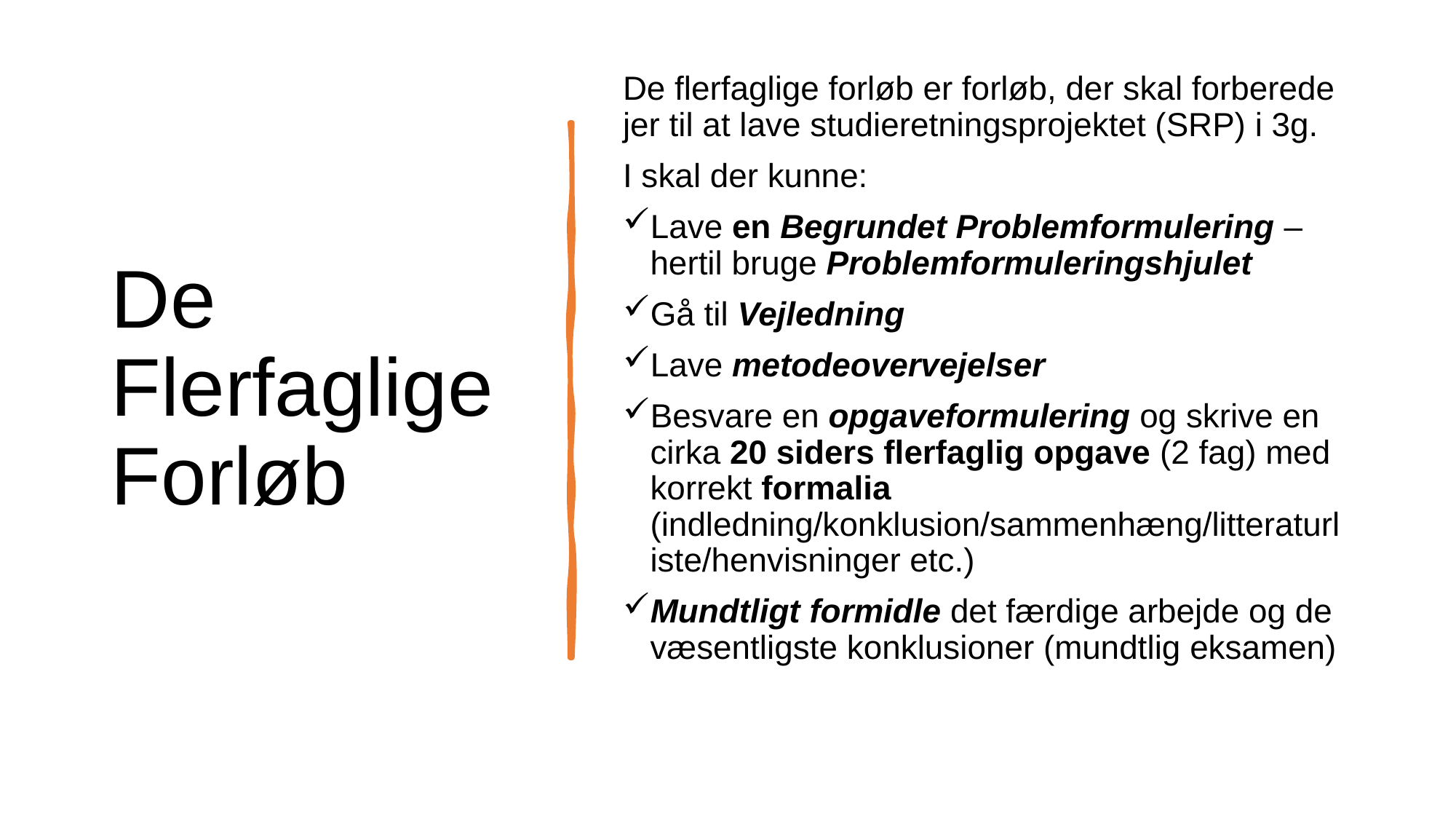

# De Flerfaglige Forløb
De flerfaglige forløb er forløb, der skal forberede jer til at lave studieretningsprojektet (SRP) i 3g.
I skal der kunne:
Lave en Begrundet Problemformulering – hertil bruge Problemformuleringshjulet
Gå til Vejledning
Lave metodeovervejelser
Besvare en opgaveformulering og skrive en cirka 20 siders flerfaglig opgave (2 fag) med korrekt formalia (indledning/konklusion/sammenhæng/litteraturliste/henvisninger etc.)
Mundtligt formidle det færdige arbejde og de væsentligste konklusioner (mundtlig eksamen)